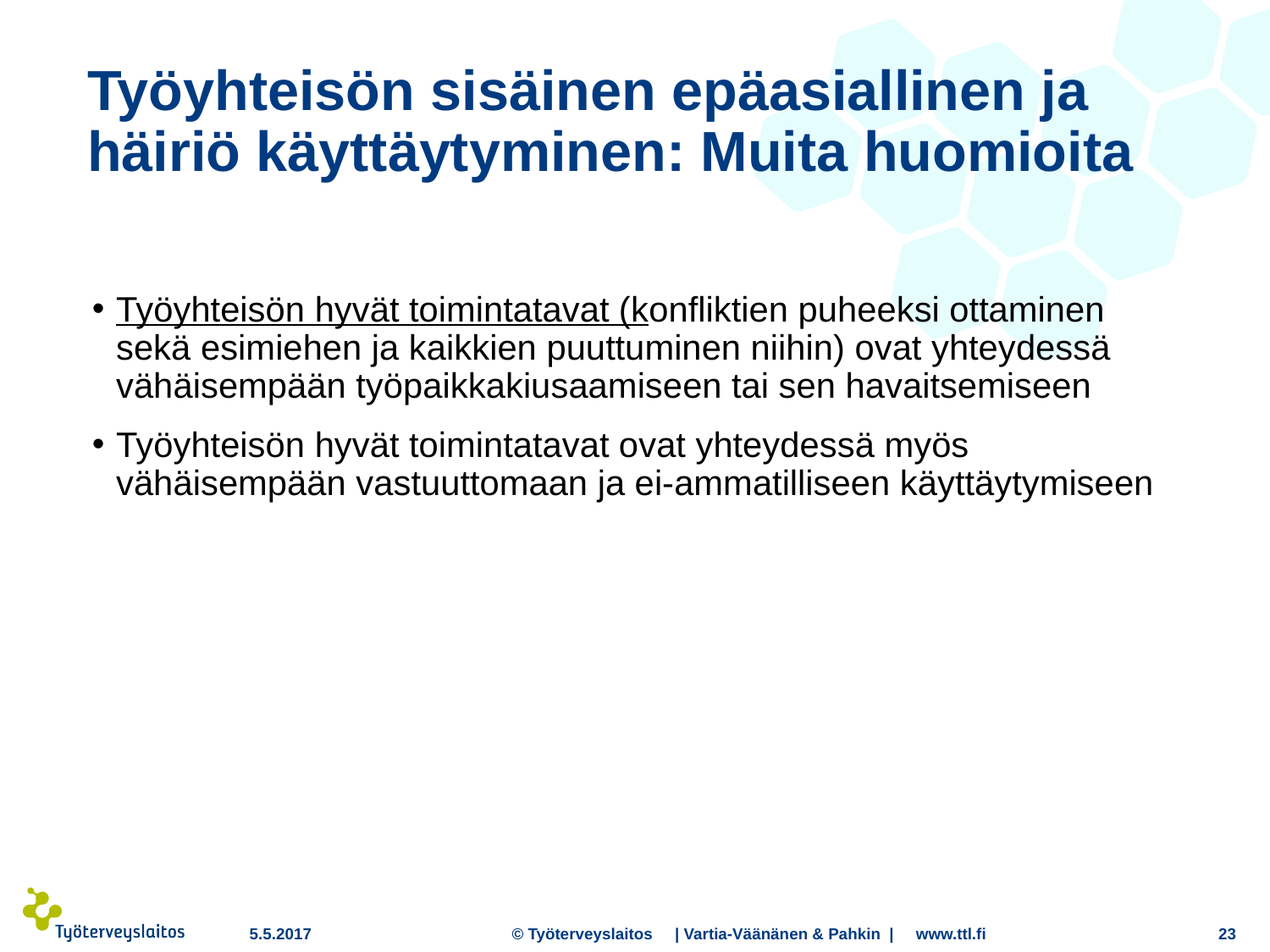

# Työyhteisön sisäinen epäasiallinen ja häiriö käyttäytyminen: Muita huomioita

Työyhteisön hyvät toimintatavat (konfliktien puheeksi ottaminen sekä esimiehen ja kaikkien puuttuminen niihin) ovat yhteydessä vähäisempään työpaikkakiusaamiseen tai sen havaitsemiseen
Työyhteisön hyvät toimintatavat ovat yhteydessä myös vähäisempään vastuuttomaan ja ei-ammatilliseen käyttäytymiseen

5.5.2017
© Työterveyslaitos     | Vartia-Väänänen & Pahkin  |     www.ttl.fi
23